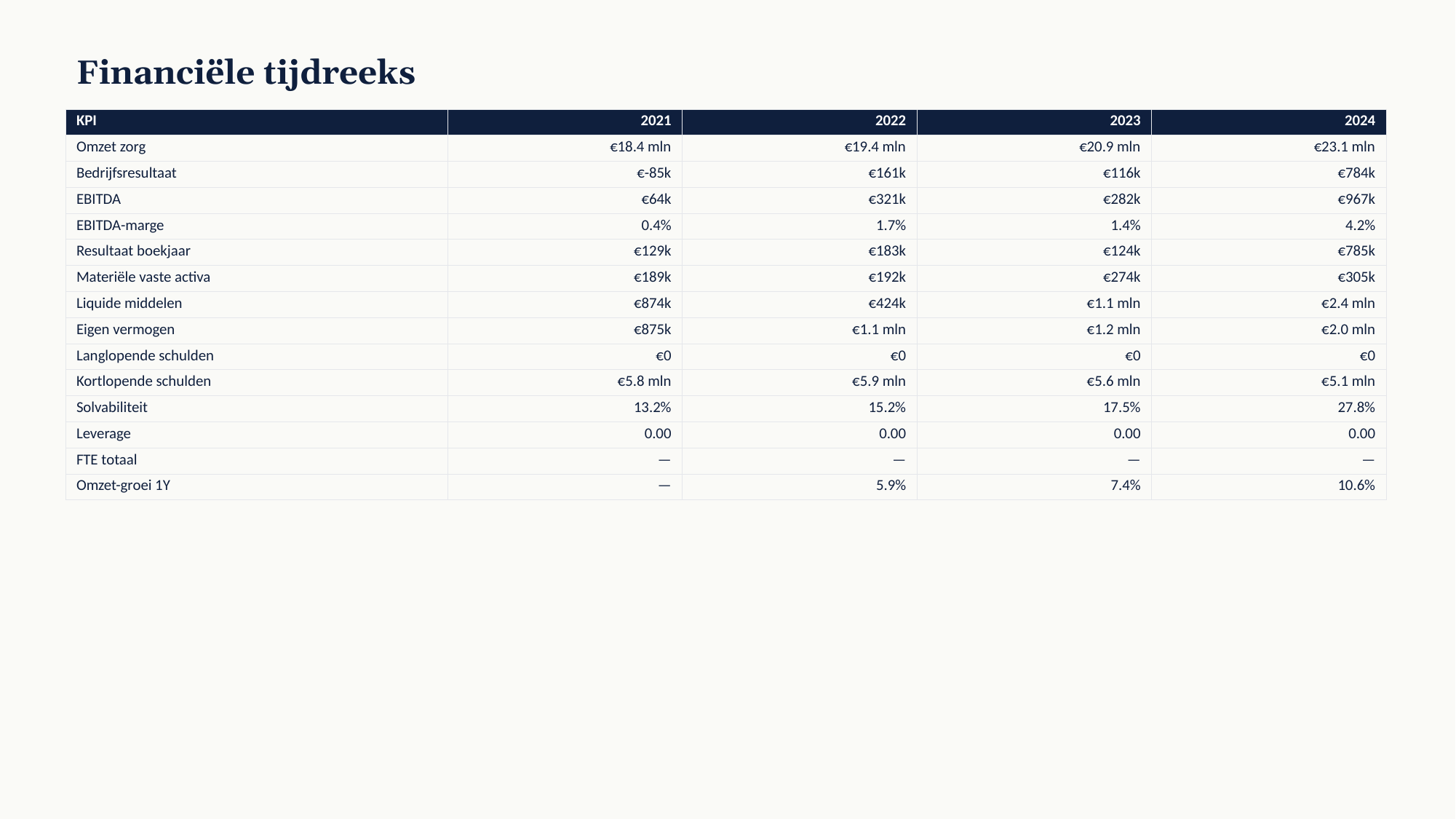

Financiële tijdreeks
| KPI | 2021 | 2022 | 2023 | 2024 |
| --- | --- | --- | --- | --- |
| Omzet zorg | €18.4 mln | €19.4 mln | €20.9 mln | €23.1 mln |
| Bedrijfsresultaat | €-85k | €161k | €116k | €784k |
| EBITDA | €64k | €321k | €282k | €967k |
| EBITDA-marge | 0.4% | 1.7% | 1.4% | 4.2% |
| Resultaat boekjaar | €129k | €183k | €124k | €785k |
| Materiële vaste activa | €189k | €192k | €274k | €305k |
| Liquide middelen | €874k | €424k | €1.1 mln | €2.4 mln |
| Eigen vermogen | €875k | €1.1 mln | €1.2 mln | €2.0 mln |
| Langlopende schulden | €0 | €0 | €0 | €0 |
| Kortlopende schulden | €5.8 mln | €5.9 mln | €5.6 mln | €5.1 mln |
| Solvabiliteit | 13.2% | 15.2% | 17.5% | 27.8% |
| Leverage | 0.00 | 0.00 | 0.00 | 0.00 |
| FTE totaal | — | — | — | — |
| Omzet-groei 1Y | — | 5.9% | 7.4% | 10.6% |